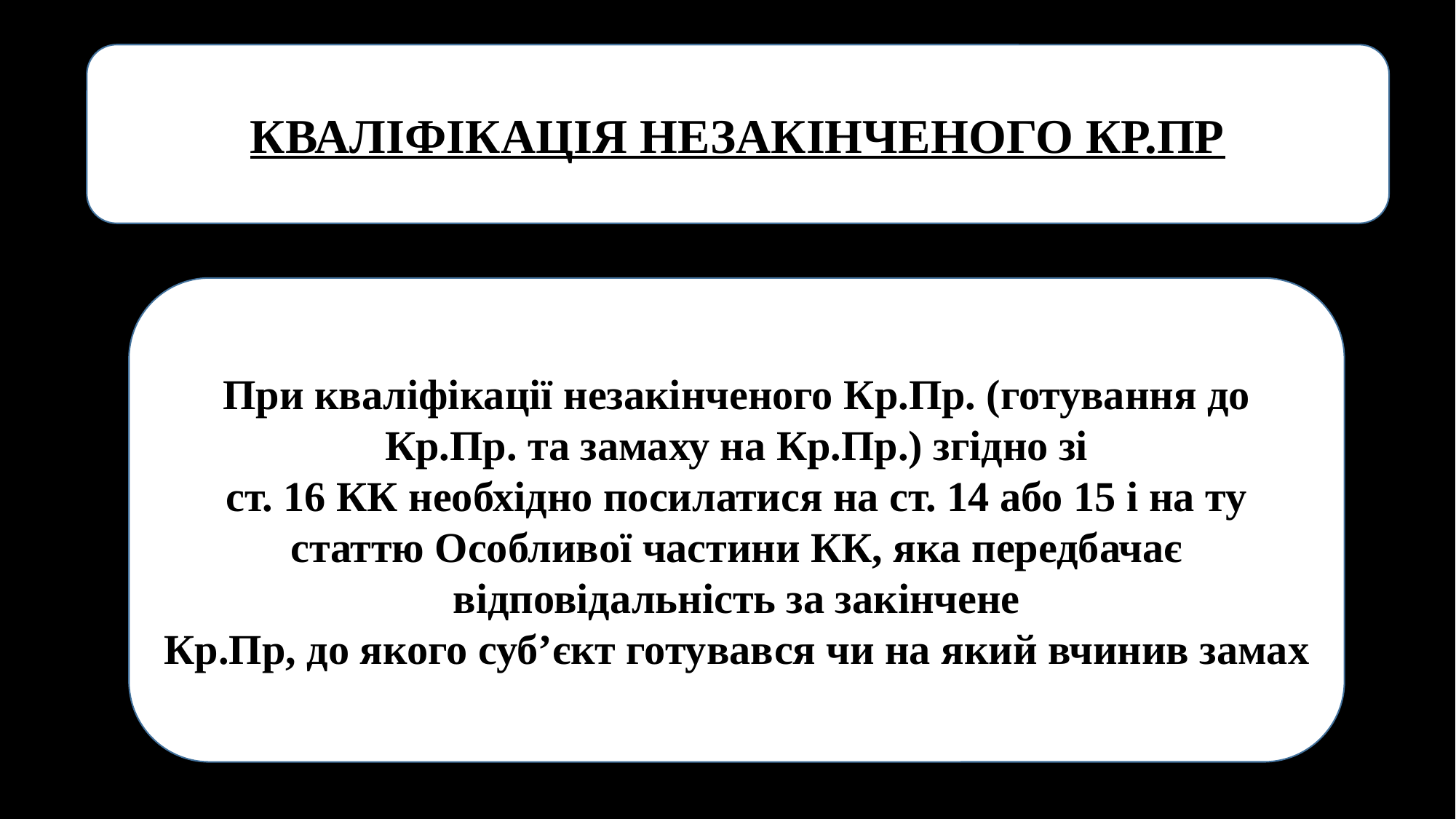

КВАЛІФІКАЦІЯ НЕЗАКІНЧЕНОГО КР.ПР
При кваліфікації незакінченого Кр.Пр. (готування до Кр.Пр. та замаху на Кр.Пр.) згідно зі
ст. 16 КК необхідно посилатися на ст. 14 або 15 і на ту статтю Особливої частини КК, яка передбачає відповідальність за закінчене
Кр.Пр, до якого суб’єкт готувався чи на який вчинив замах